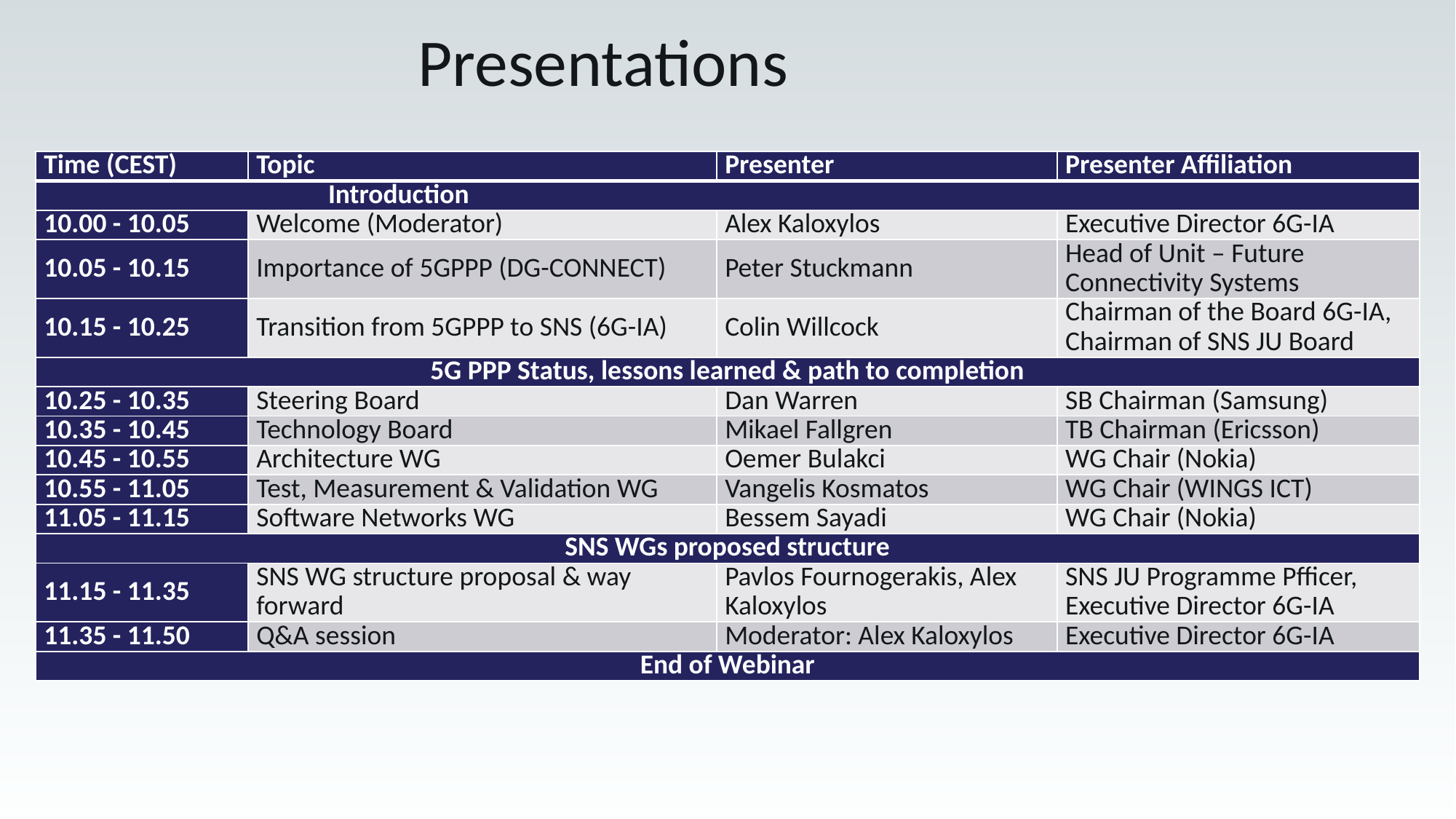

Presentations
| Time (CEST) | Topic | Presenter | Presenter Affiliation |
| --- | --- | --- | --- |
| Introduction |  |  |  |
| 10.00 - 10.05 | Welcome (Moderator) | Alex Kaloxylos | Executive Director 6G-IA |
| 10.05 - 10.15 | Importance of 5GPPP (DG-CONNECT) | Peter Stuckmann | Head of Unit – Future Connectivity Systems |
| 10.15 - 10.25 | Transition from 5GPPP to SNS (6G-IA) | Colin Willcock | Chairman of the Board 6G-IA, Chairman of SNS JU Board |
| 5G PPP Status, lessons learned & path to completion |  |  |  |
| 10.25 - 10.35 | Steering Board | Dan Warren | SB Chairman (Samsung) |
| 10.35 - 10.45 | Technology Board | Mikael Fallgren | TB Chairman (Ericsson) |
| 10.45 - 10.55 | Architecture WG | Oemer Bulakci | WG Chair (Nokia) |
| 10.55 - 11.05 | Test, Measurement & Validation WG | Vangelis Kosmatos | WG Chair (WINGS ICT) |
| 11.05 - 11.15 | Software Networks WG | Bessem Sayadi | WG Chair (Nokia) |
| SNS WGs proposed structure |  |  |  |
| 11.15 - 11.35 | SNS WG structure proposal & way forward | Pavlos Fournogerakis, Alex Kaloxylos | SNS JU Programme Pfficer, Executive Director 6G-IA |
| 11.35 - 11.50 | Q&A session | Moderator: Alex Kaloxylos | Executive Director 6G-IA |
| End of Webinar |  |  |  |